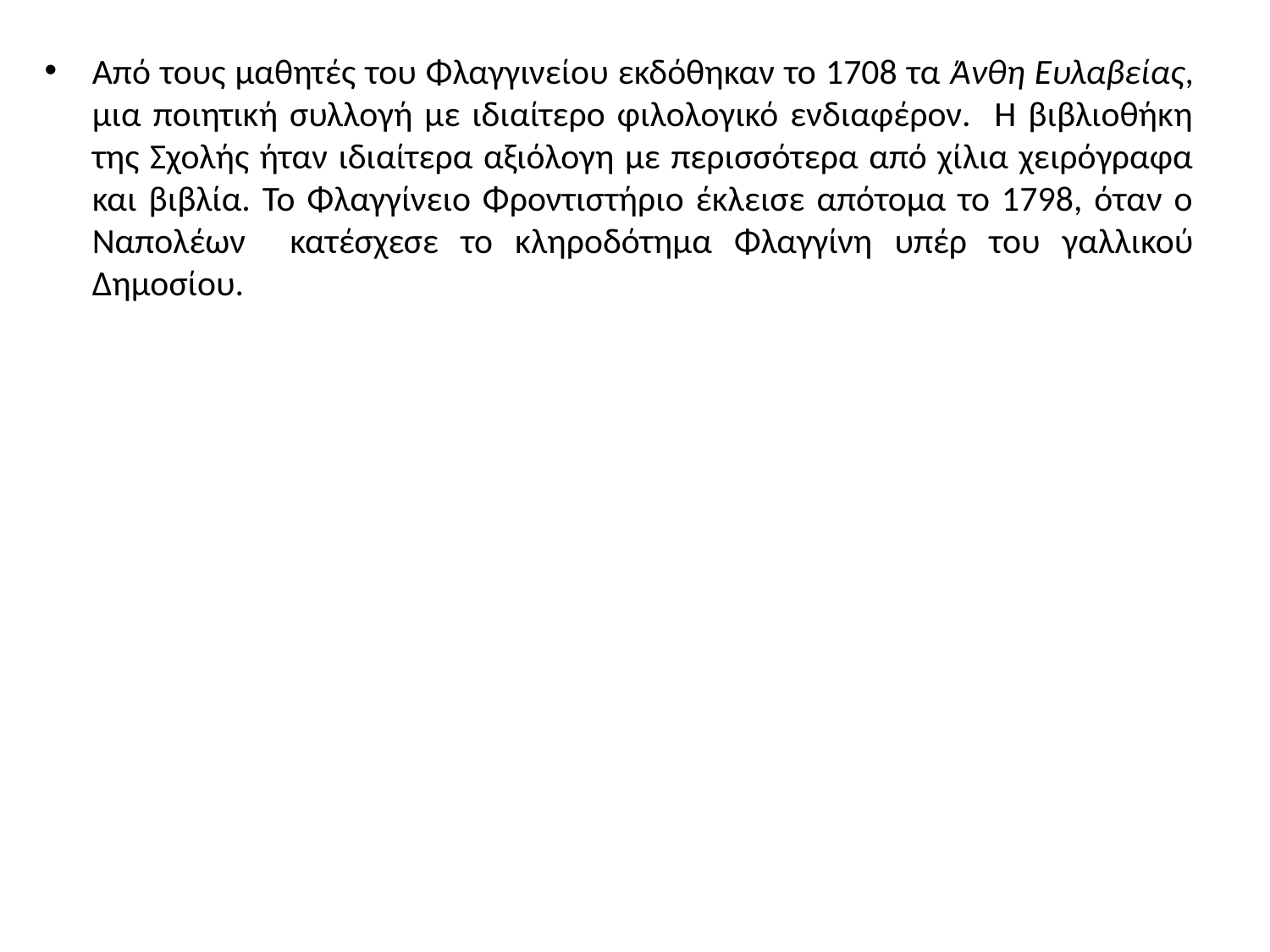

Από τους μαθητές του Φλαγγινείου εκδόθηκαν το 1708 τα Άνθη Ευλαβείας, μια ποιητική συλλογή με ιδιαίτερο φιλολογικό ενδιαφέρον.  Η βιβλιοθήκη της Σχολής ήταν ιδιαίτερα αξιόλογη με περισσότερα από χίλια χειρόγραφα και βιβλία. Το Φλαγγίνειο Φροντιστήριο έκλεισε απότομα το 1798, όταν ο Ναπολέων  κατέσχεσε το κληροδότημα Φλαγγίνη υπέρ του γαλλικού Δημοσίου.